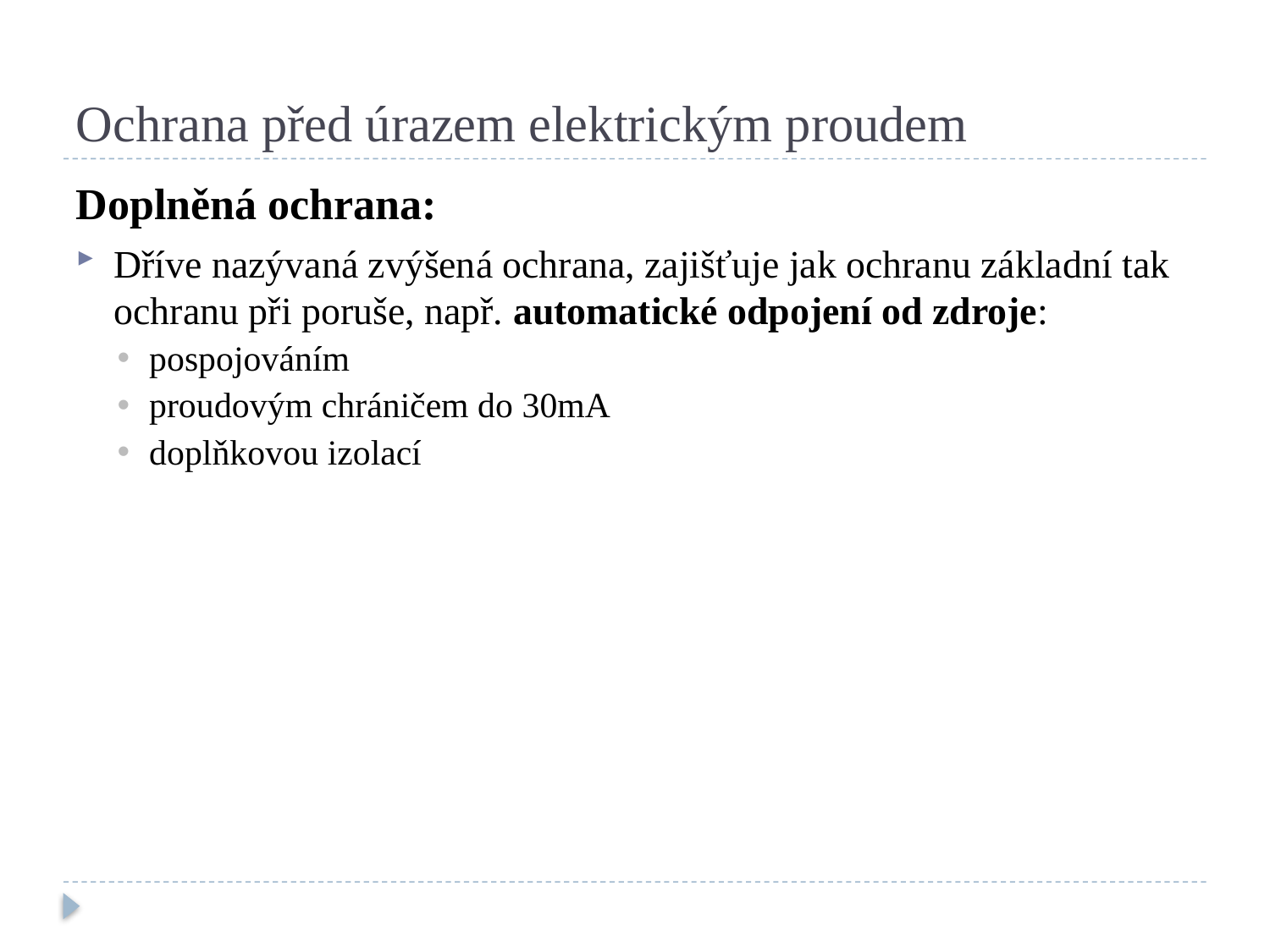

# Ochrana před úrazem elektrickým proudem
Doplněná ochrana:
Dříve nazývaná zvýšená ochrana, zajišťuje jak ochranu základní tak ochranu při poruše, např. automatické odpojení od zdroje:
pospojováním
proudovým chráničem do 30mA
doplňkovou izolací